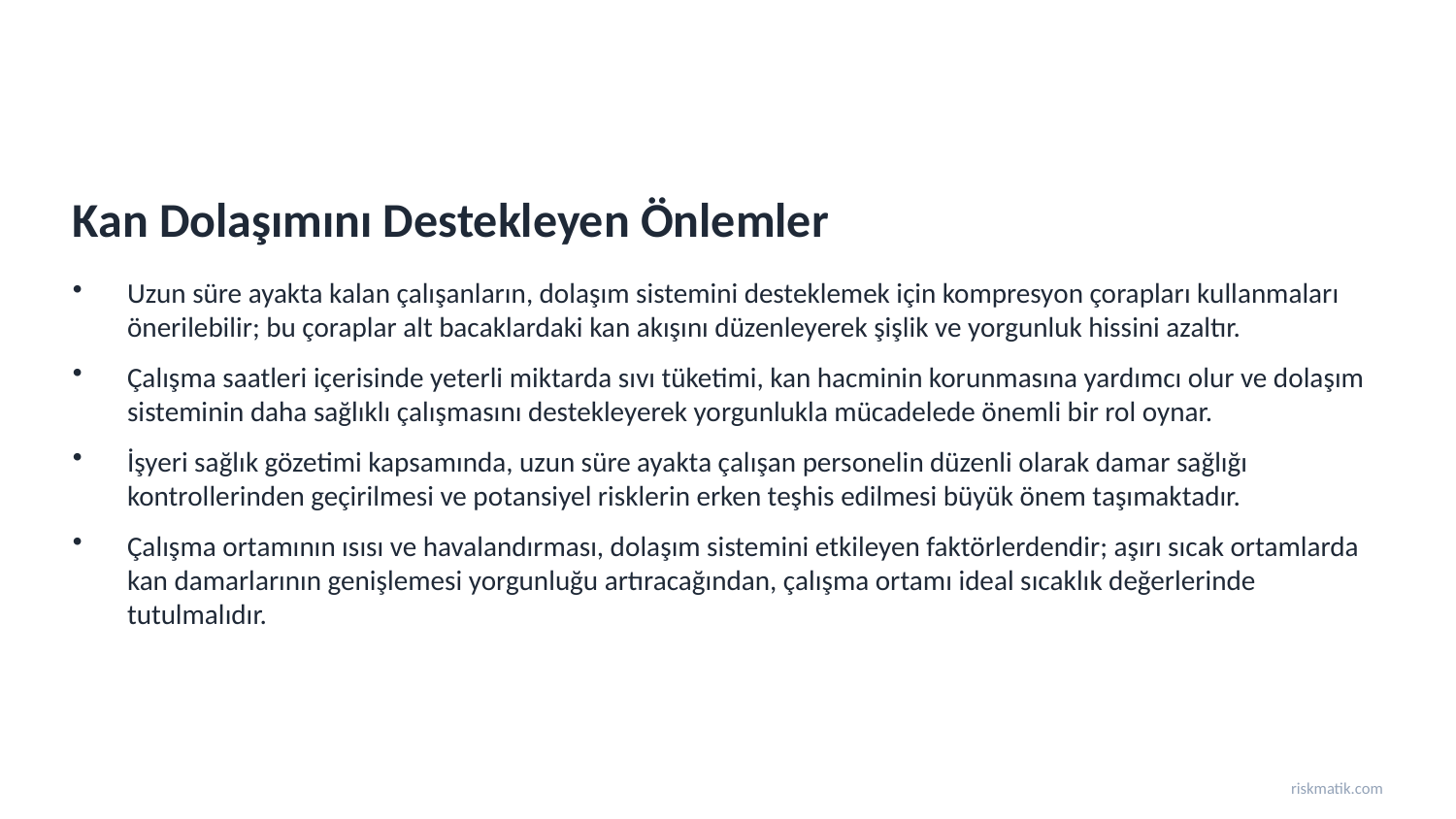

Kan Dolaşımını Destekleyen Önlemler
Uzun süre ayakta kalan çalışanların, dolaşım sistemini desteklemek için kompresyon çorapları kullanmaları önerilebilir; bu çoraplar alt bacaklardaki kan akışını düzenleyerek şişlik ve yorgunluk hissini azaltır.
Çalışma saatleri içerisinde yeterli miktarda sıvı tüketimi, kan hacminin korunmasına yardımcı olur ve dolaşım sisteminin daha sağlıklı çalışmasını destekleyerek yorgunlukla mücadelede önemli bir rol oynar.
İşyeri sağlık gözetimi kapsamında, uzun süre ayakta çalışan personelin düzenli olarak damar sağlığı kontrollerinden geçirilmesi ve potansiyel risklerin erken teşhis edilmesi büyük önem taşımaktadır.
Çalışma ortamının ısısı ve havalandırması, dolaşım sistemini etkileyen faktörlerdendir; aşırı sıcak ortamlarda kan damarlarının genişlemesi yorgunluğu artıracağından, çalışma ortamı ideal sıcaklık değerlerinde tutulmalıdır.
riskmatik.com